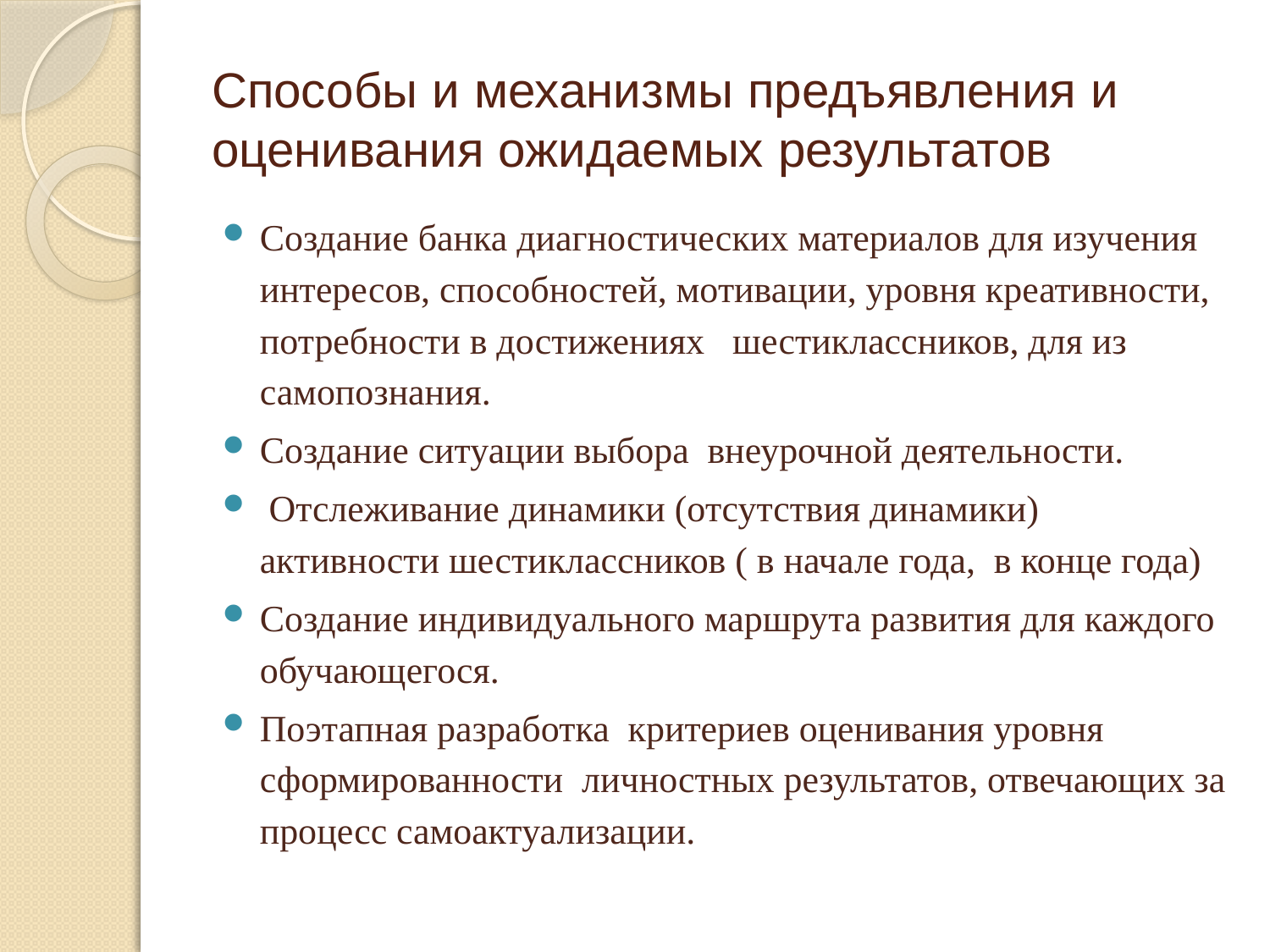

# Способы и механизмы предъявления и оценивания ожидаемых результатов
Создание банка диагностических материалов для изучения интересов, способностей, мотивации, уровня креативности, потребности в достижениях   шестиклассников, для из самопознания.
Создание ситуации выбора  внеурочной деятельности.
 Отслеживание динамики (отсутствия динамики) активности шестиклассников ( в начале года,  в конце года)
Создание индивидуального маршрута развития для каждого обучающегося.
Поэтапная разработка  критериев оценивания уровня сформированности  личностных результатов, отвечающих за процесс самоактуализации.